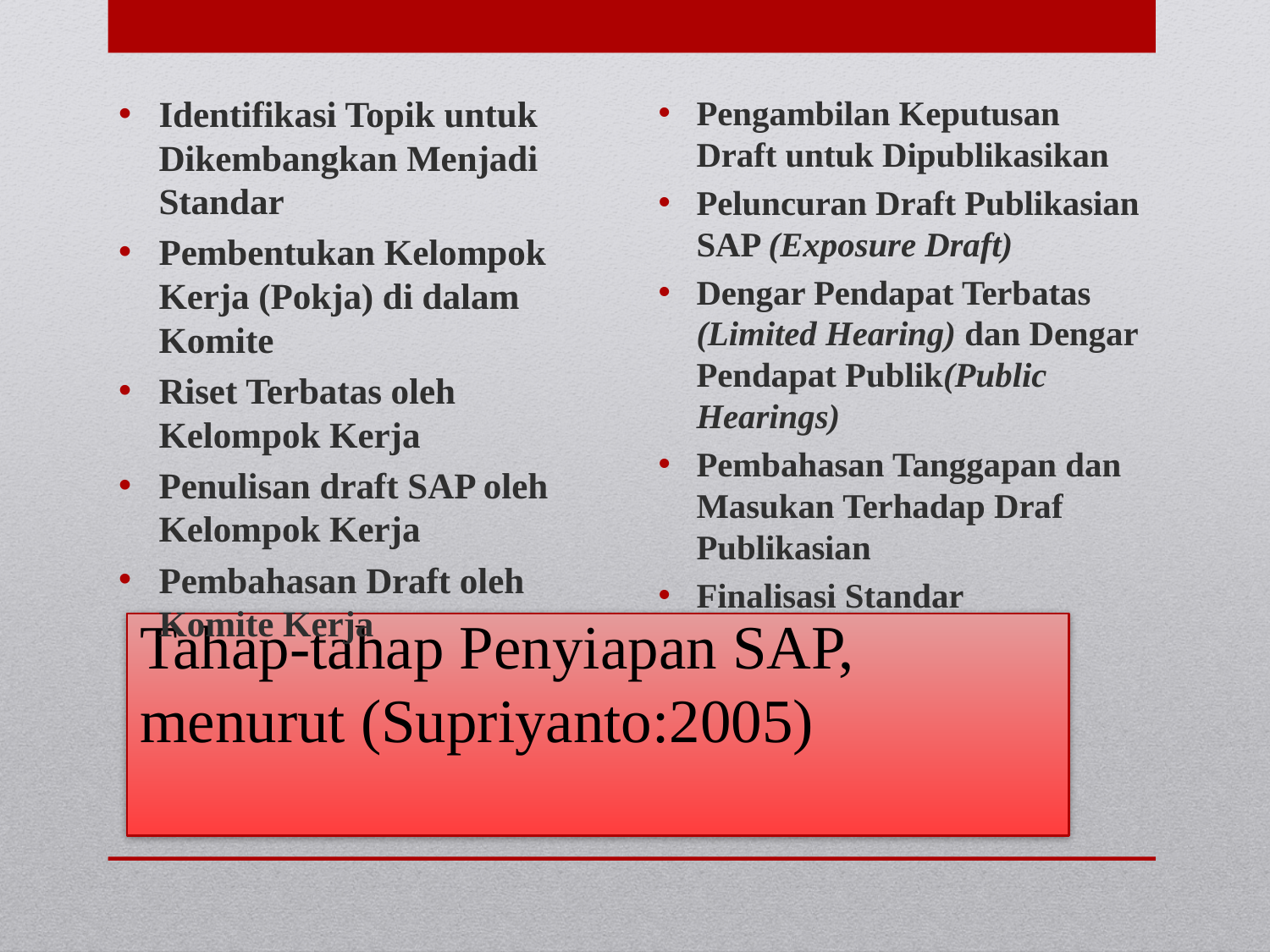

Identifikasi Topik untuk Dikembangkan Menjadi Standar
Pembentukan Kelompok Kerja (Pokja) di dalam Komite
Riset Terbatas oleh Kelompok Kerja
Penulisan draft SAP oleh Kelompok Kerja
Pembahasan Draft oleh Komite Kerja

Pengambilan Keputusan Draft untuk Dipublikasikan
Peluncuran Draft Publikasian SAP (Exposure Draft)
Dengar Pendapat Terbatas (Limited Hearing) dan Dengar Pendapat Publik(Public Hearings)
Pembahasan Tanggapan dan Masukan Terhadap Draf Publikasian
Finalisasi Standar

# Tahap-tahap Penyiapan SAP, menurut (Supriyanto:2005)